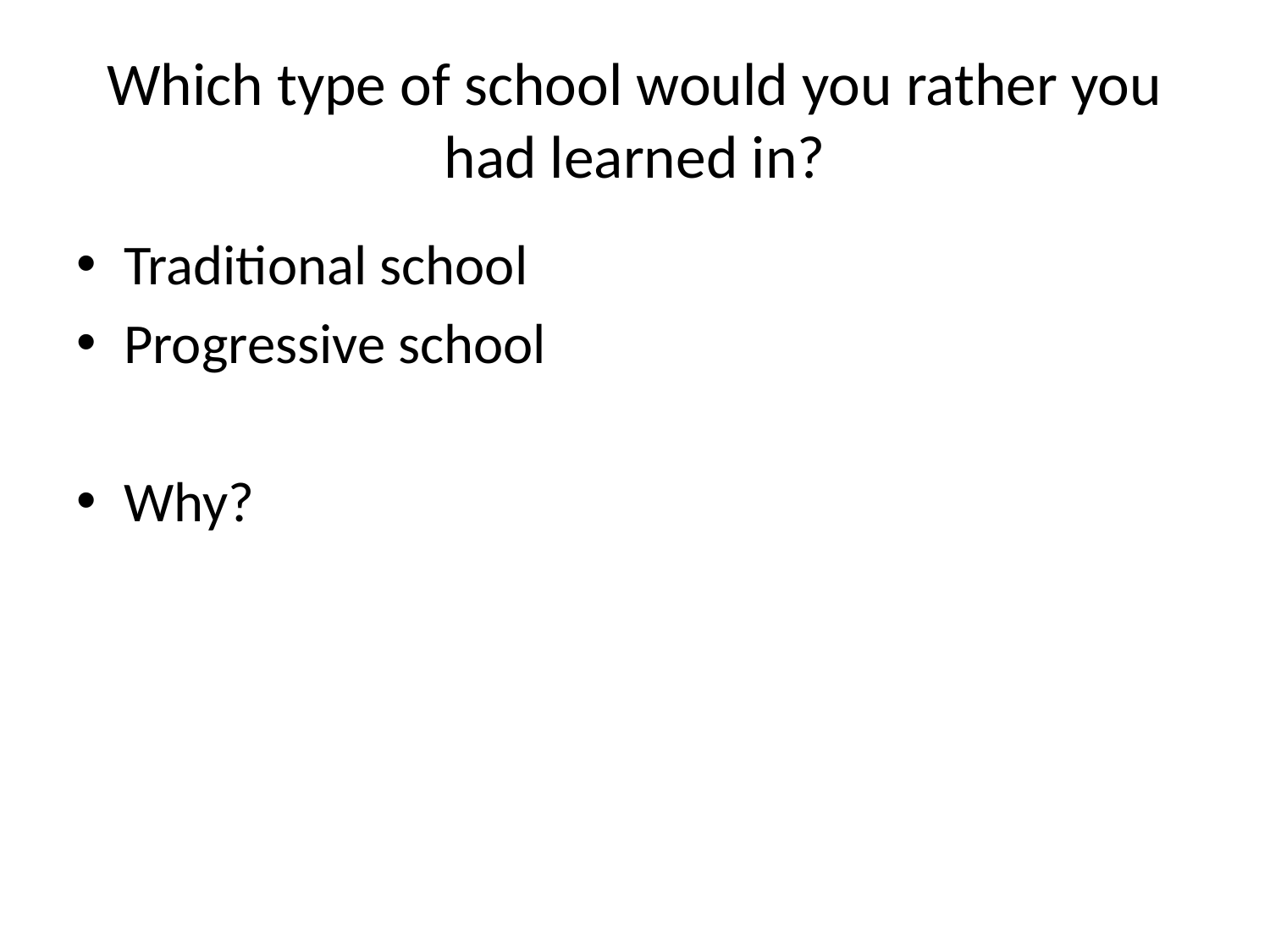

# Which type of school would you rather you had learned in?
Traditional school
Progressive school

Why?